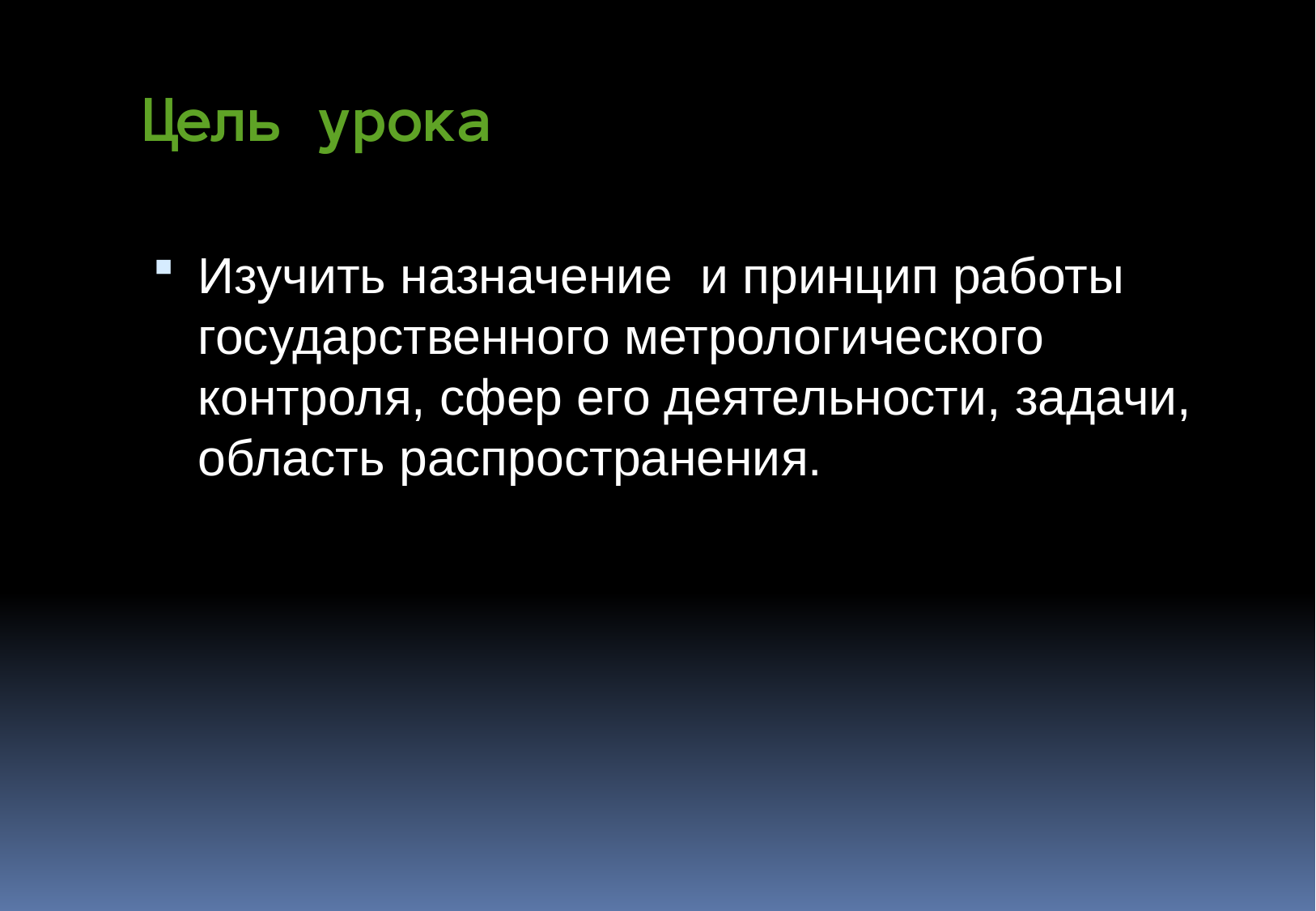

# Цель урока
Изучить назначение  и принцип работы государственного метрологического контроля, сфер его деятельности, задачи, область распространения.